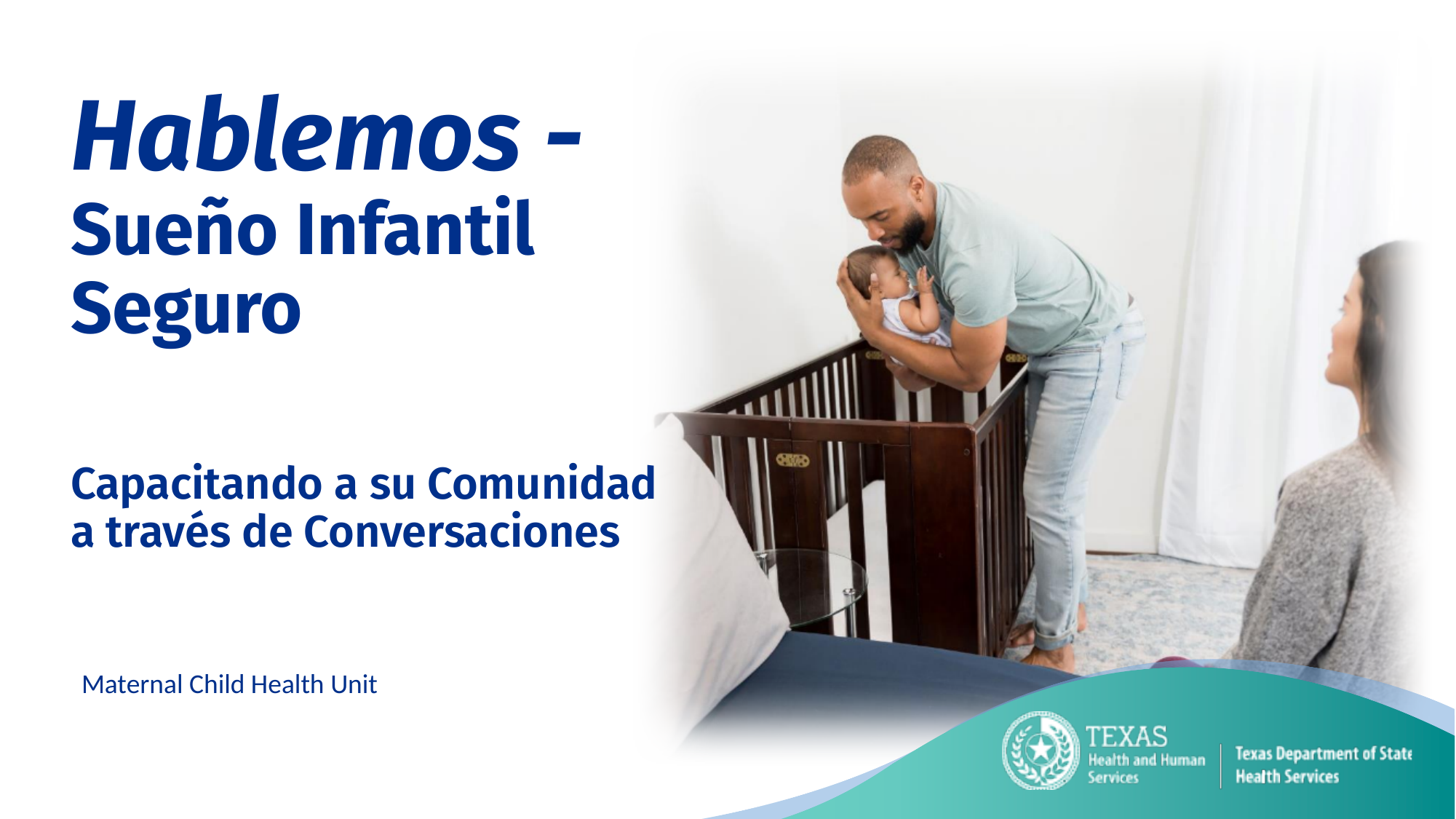

# Hablemos - Sueño Infantil Seguro
Capacitando a su Comunidad a través de Conversaciones

Maternal Child Health Unit